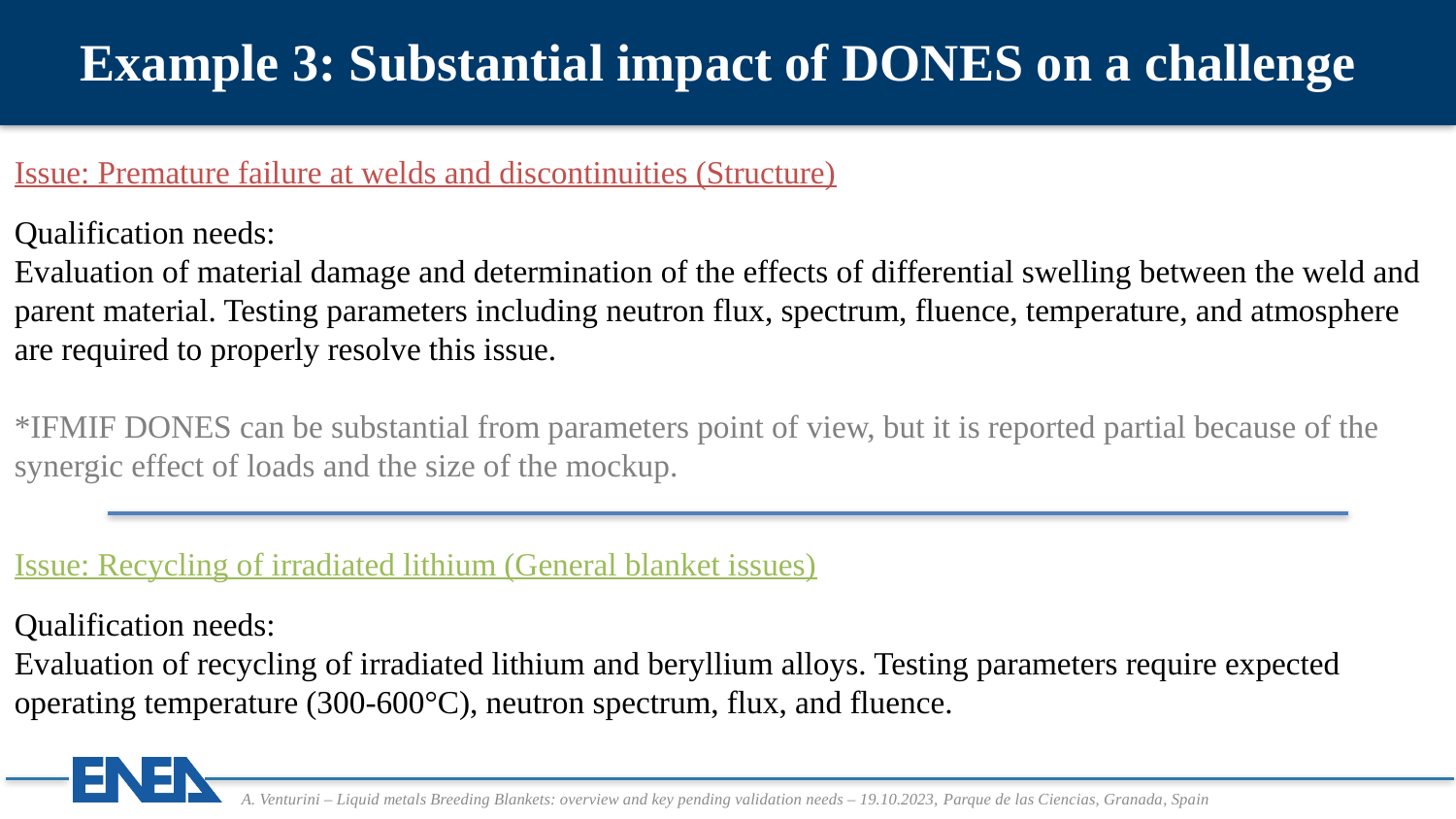

# Example 3: Substantial impact of DONES on a challenge
Issue: Premature failure at welds and discontinuities (Structure)
Qualification needs:
Evaluation of material damage and determination of the effects of differential swelling between the weld and parent material. Testing parameters including neutron flux, spectrum, fluence, temperature, and atmosphere are required to properly resolve this issue.

*IFMIF DONES can be substantial from parameters point of view, but it is reported partial because of the synergic effect of loads and the size of the mockup.
Issue: Recycling of irradiated lithium (General blanket issues)
Qualification needs:
Evaluation of recycling of irradiated lithium and beryllium alloys. Testing parameters require expected operating temperature (300-600°C), neutron spectrum, flux, and fluence.